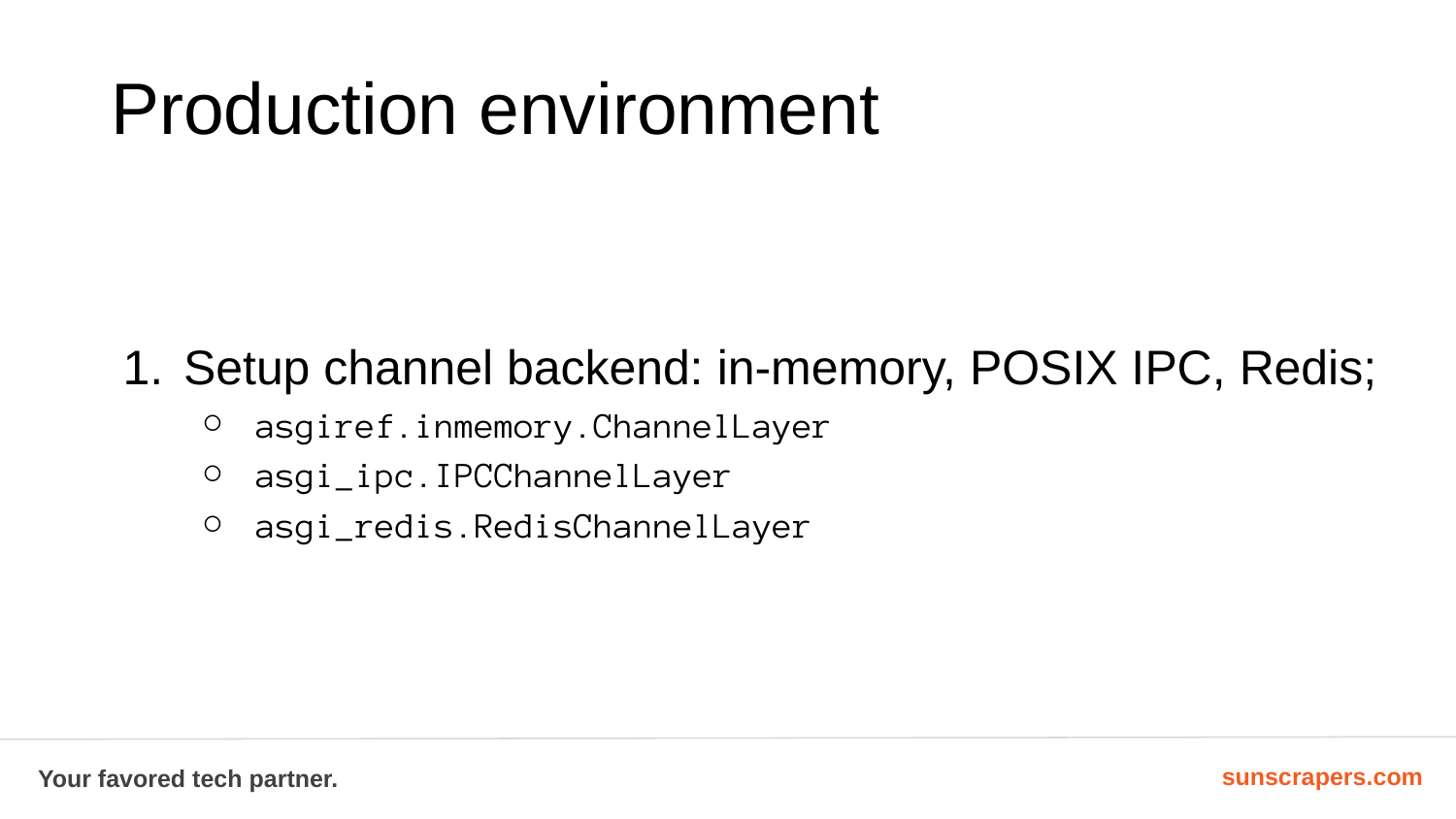

# Production environment
Setup channel backend: in-memory, POSIX IPC, Redis;
asgiref.inmemory.ChannelLayer
asgi_ipc.IPCChannelLayer
asgi_redis.RedisChannelLayer